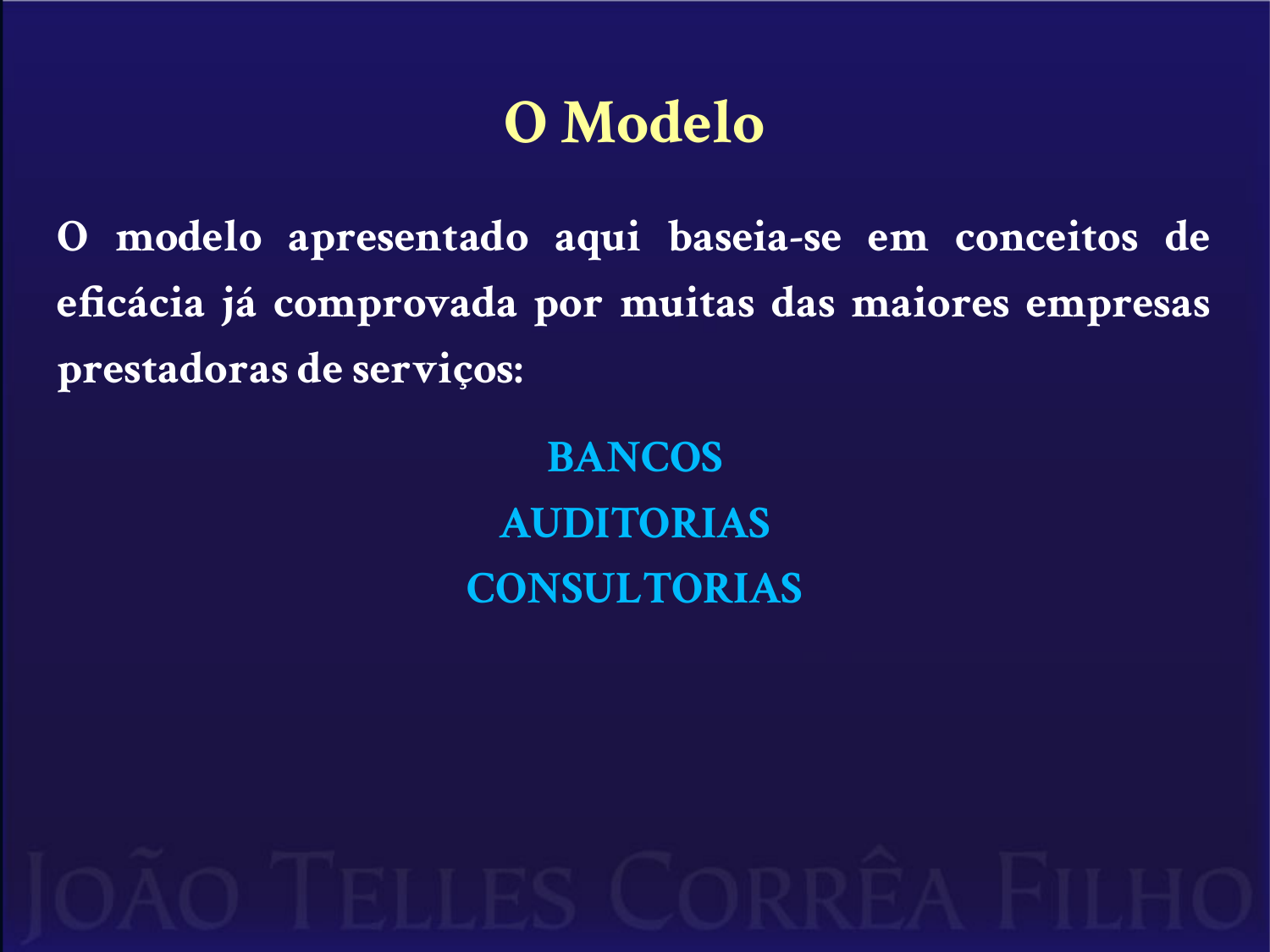

# O Modelo
O modelo apresentado aqui baseia-se em conceitos de eficácia já comprovada por muitas das maiores empresas prestadoras de serviços:

BANCOS
AUDITORIAS
CONSULTORIAS